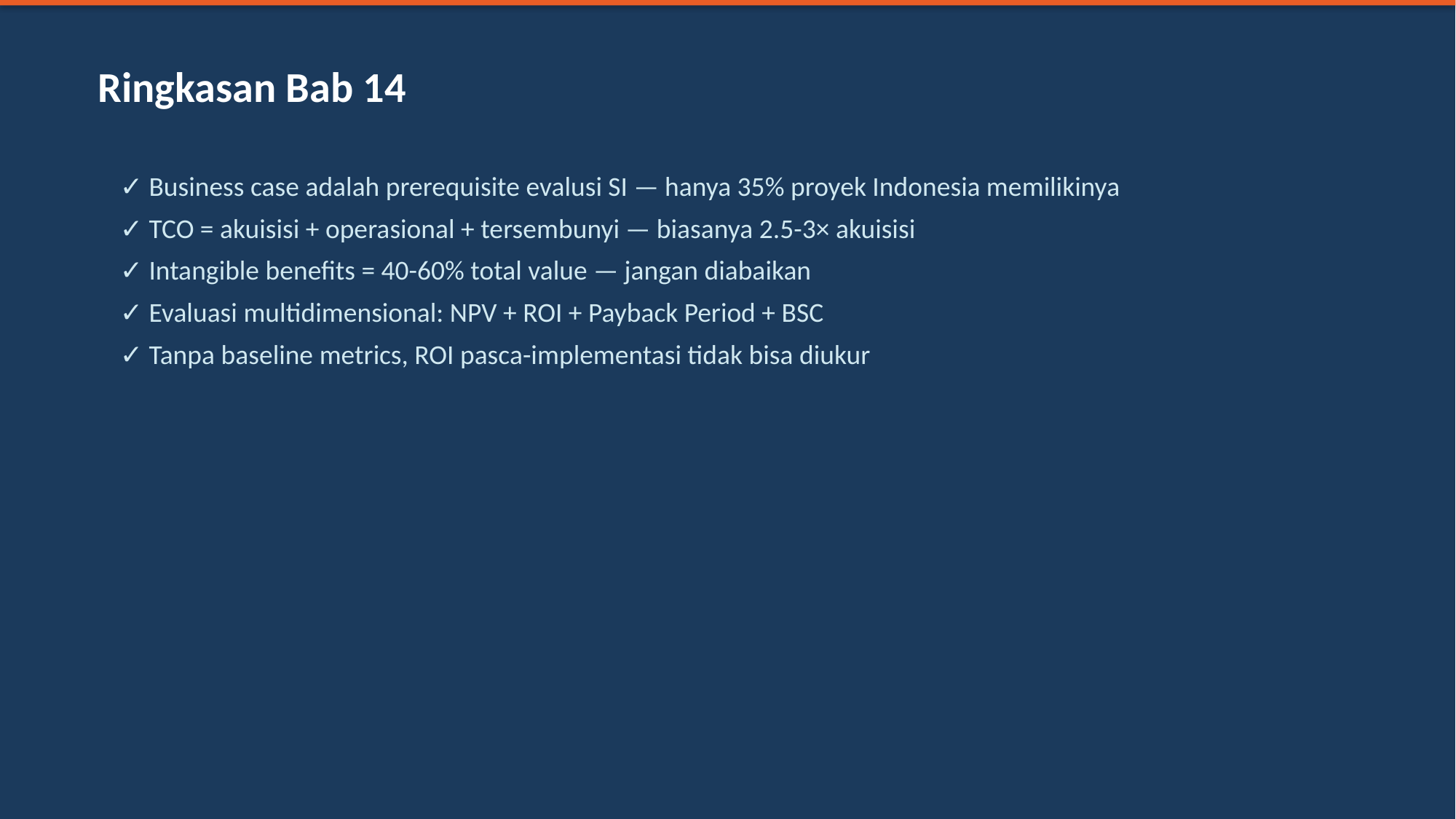

Ringkasan Bab 14
✓ Business case adalah prerequisite evalusi SI — hanya 35% proyek Indonesia memilikinya
✓ TCO = akuisisi + operasional + tersembunyi — biasanya 2.5-3× akuisisi
✓ Intangible benefits = 40-60% total value — jangan diabaikan
✓ Evaluasi multidimensional: NPV + ROI + Payback Period + BSC
✓ Tanpa baseline metrics, ROI pasca-implementasi tidak bisa diukur